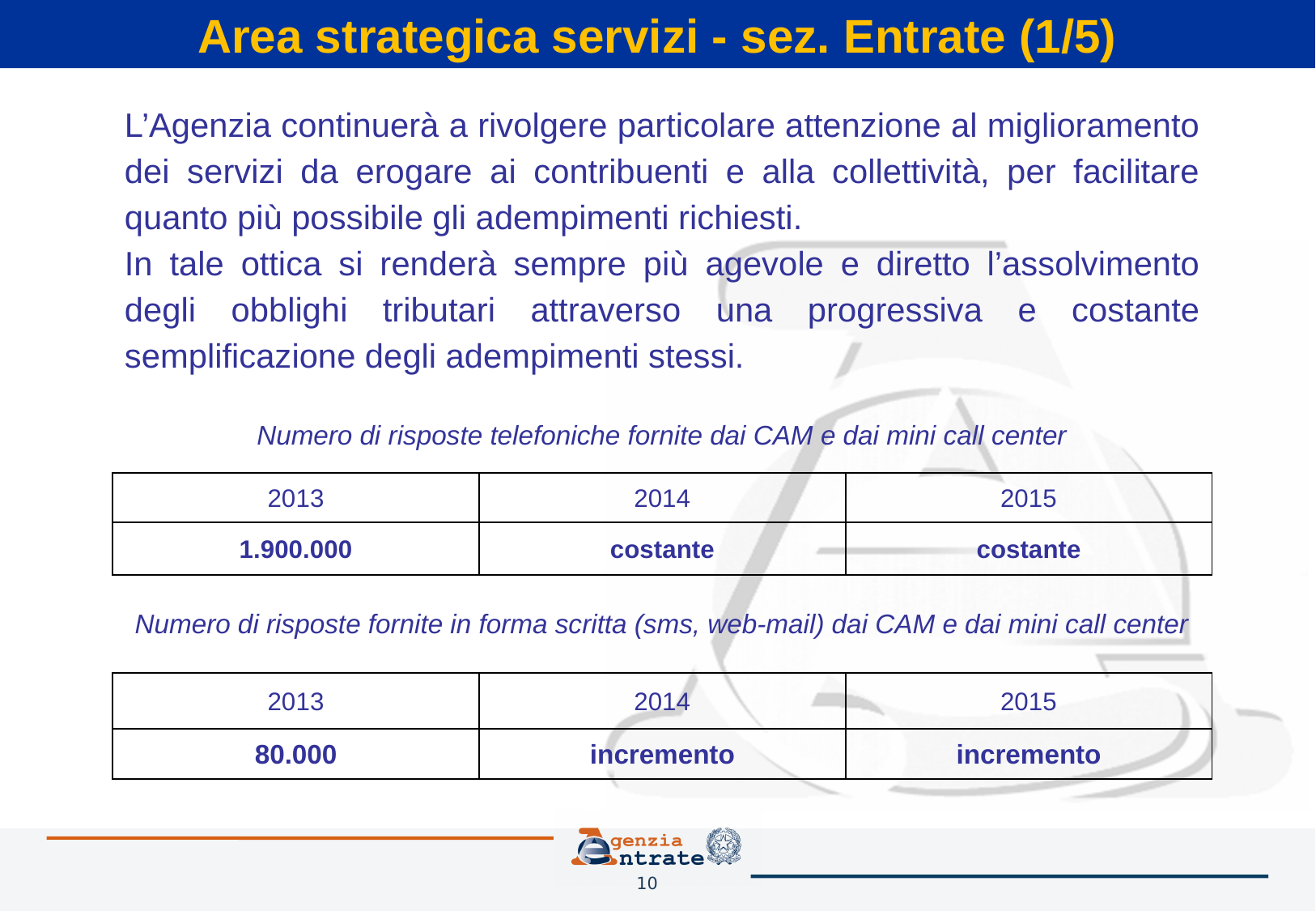

Area strategica servizi - sez. Entrate (1/5)

L’Agenzia continuerà a rivolgere particolare attenzione al miglioramento dei servizi da erogare ai contribuenti e alla collettività, per facilitare quanto più possibile gli adempimenti richiesti.
In tale ottica si renderà sempre più agevole e diretto l’assolvimento degli obblighi tributari attraverso una progressiva e costante semplificazione degli adempimenti stessi.
| Numero di risposte telefoniche fornite dai CAM e dai mini call center |  |  |
| --- | --- | --- |
| 2013 | 2014 | 2015 |
| 1.900.000 | costante | costante |
| Numero di risposte fornite in forma scritta (sms, web-mail) dai CAM e dai mini call center |  |  |
| 2013 | 2014 | 2015 |
| 80.000 | incremento | incremento |